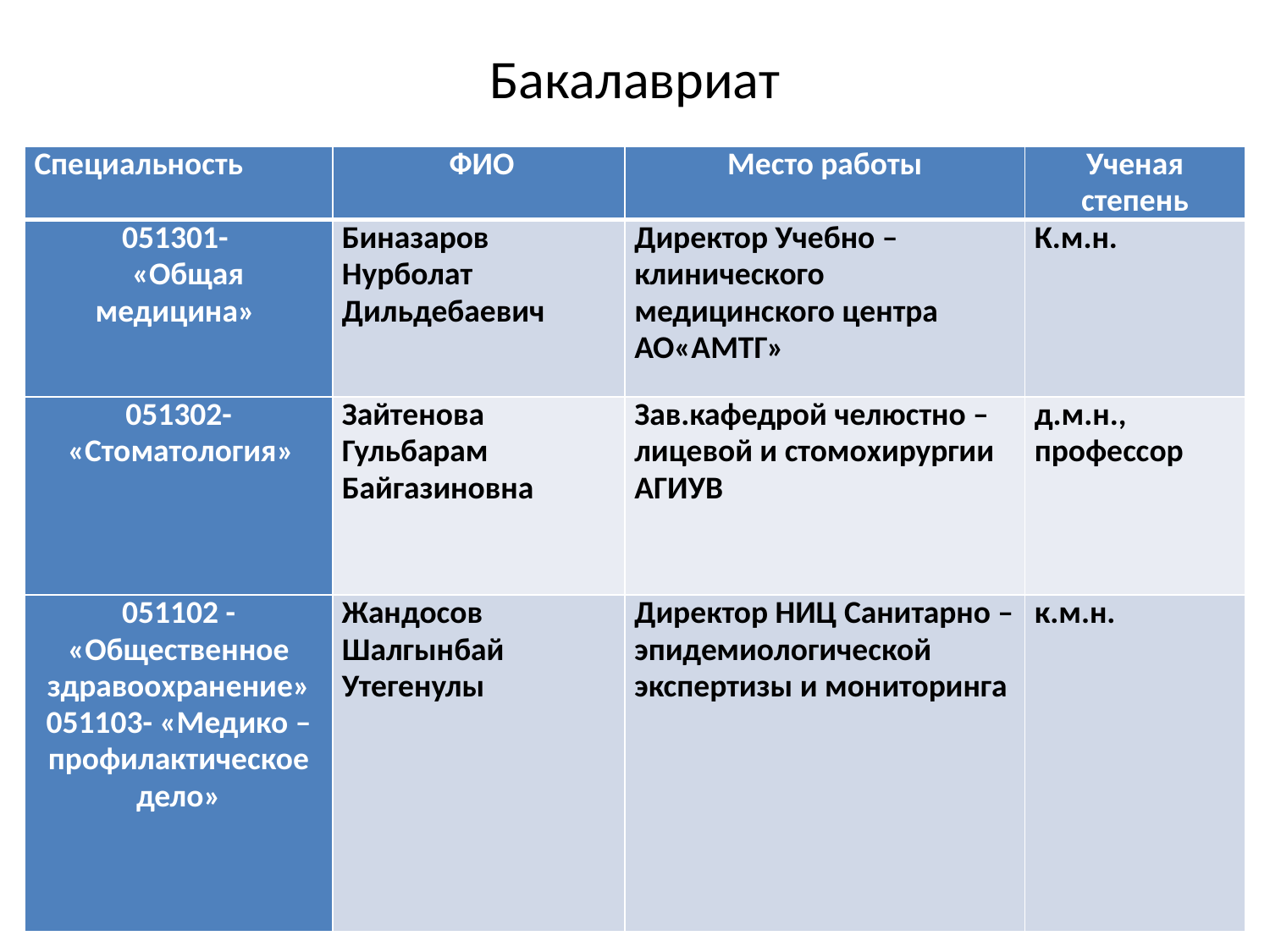

# Бакалавриат
| Специальность | ФИО | Место работы | Ученая степень |
| --- | --- | --- | --- |
| 051301- «Общая медицина» | Биназаров Нурболат Дильдебаевич | Директор Учебно – клинического медицинского центра АО«АМТГ» | К.м.н. |
| 051302- «Стоматология» | Зайтенова Гульбарам Байгазиновна | Зав.кафедрой челюстно –лицевой и стомохирургии АГИУВ | д.м.н., профессор |
| 051102 - «Общественное здравоохранение» 051103- «Медико – профилактическое дело» | Жандосов Шалгынбай Утегенулы | Директор НИЦ Санитарно – эпидемиологической экспертизы и мониторинга | к.м.н. |